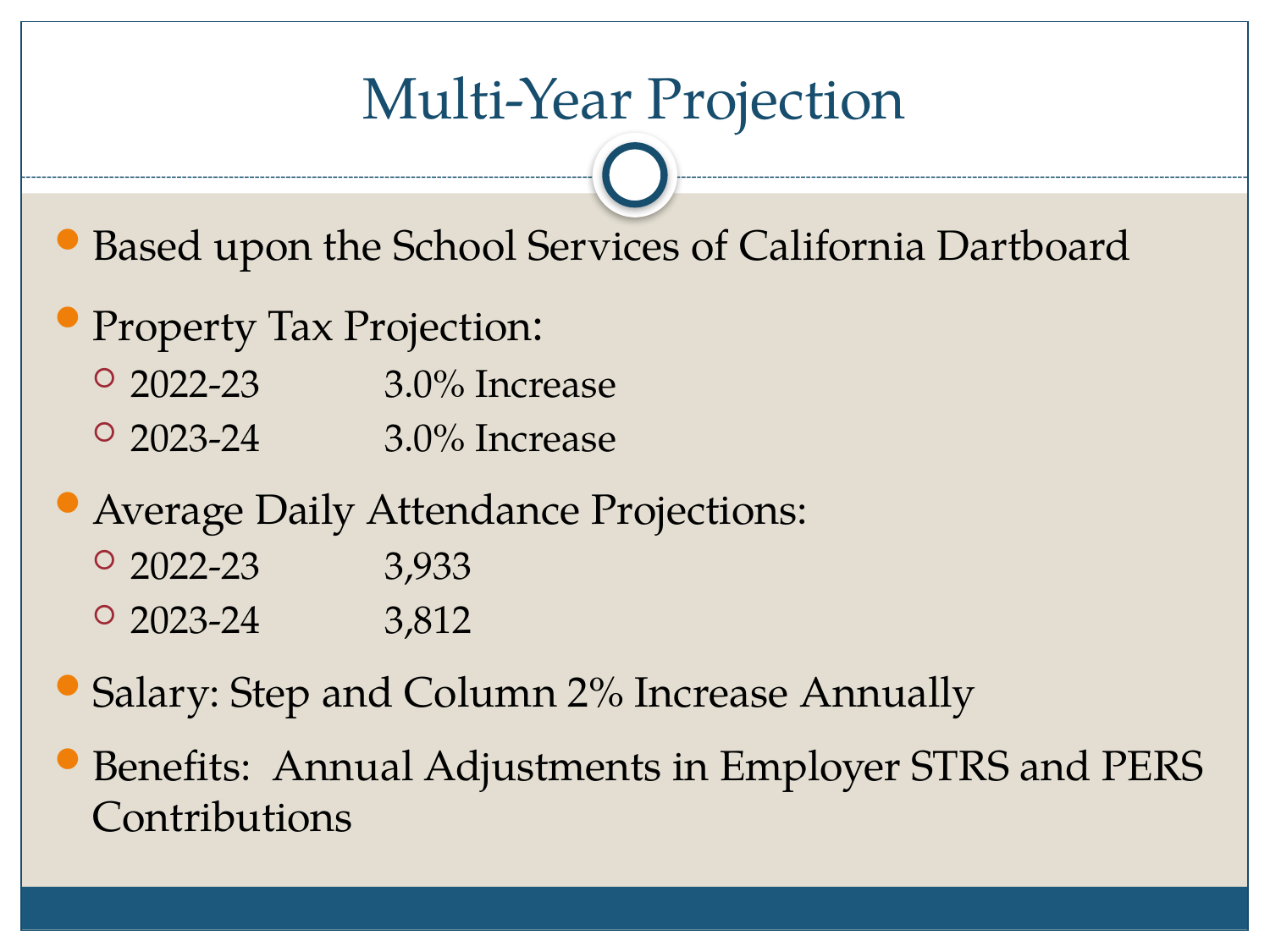

# Multi-Year Projection
Based upon the School Services of California Dartboard

Property Tax Projection:
2022-23	3.0% Increase
2023-24	3.0% Increase

Average Daily Attendance Projections:
2022-23	3,933
2023-24	3,812

Salary: Step and Column 2% Increase Annually

Benefits:  Annual Adjustments in Employer STRS and PERS Contributions